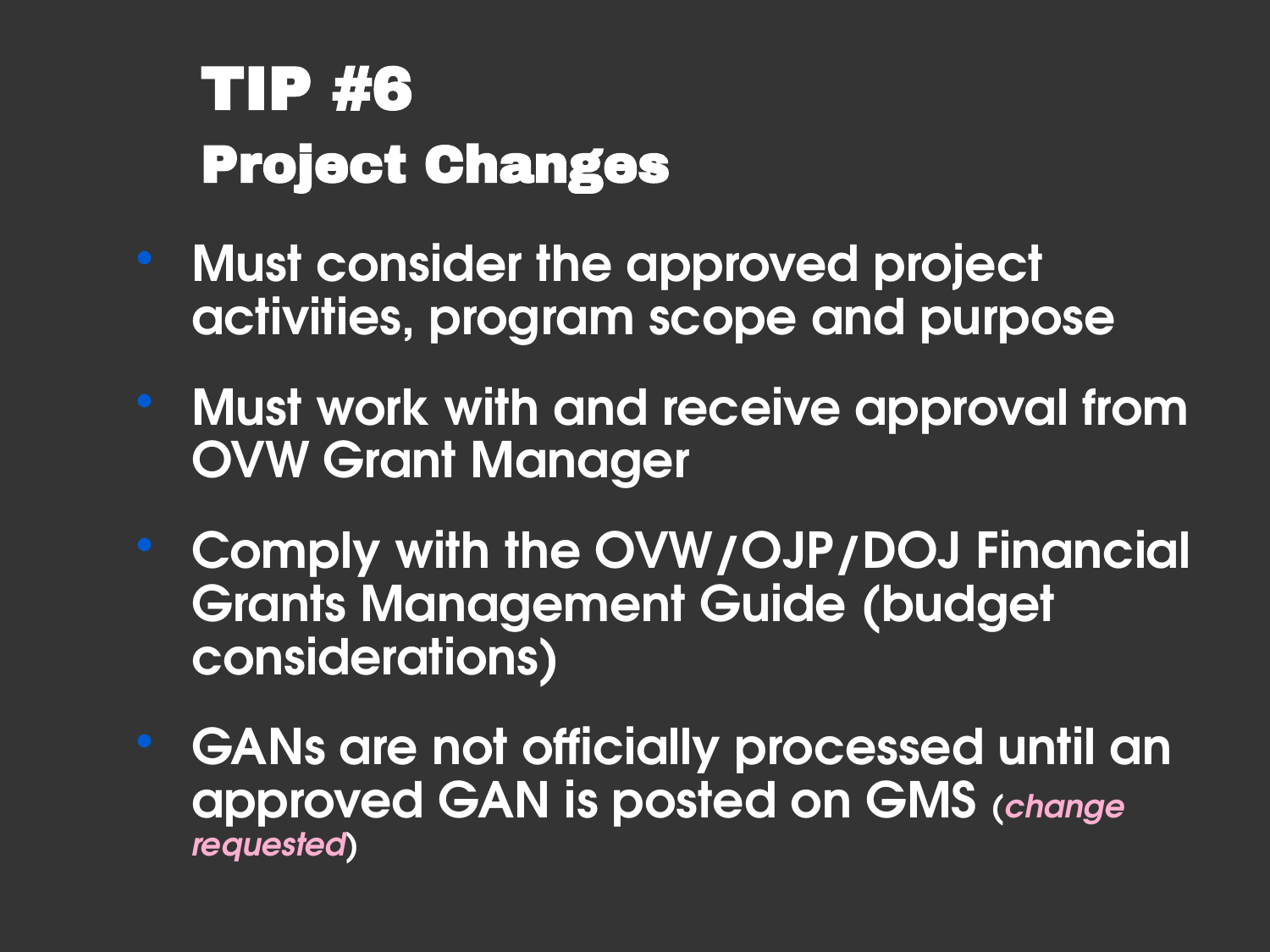

# TIP #6 Project Changes
Must consider the approved project activities, program scope and purpose

Must work with and receive approval from OVW Grant Manager

Comply with the OVW/OJP/DOJ Financial Grants Management Guide (budget considerations)

GANs are not officially processed until an approved GAN is posted on GMS (change requested)